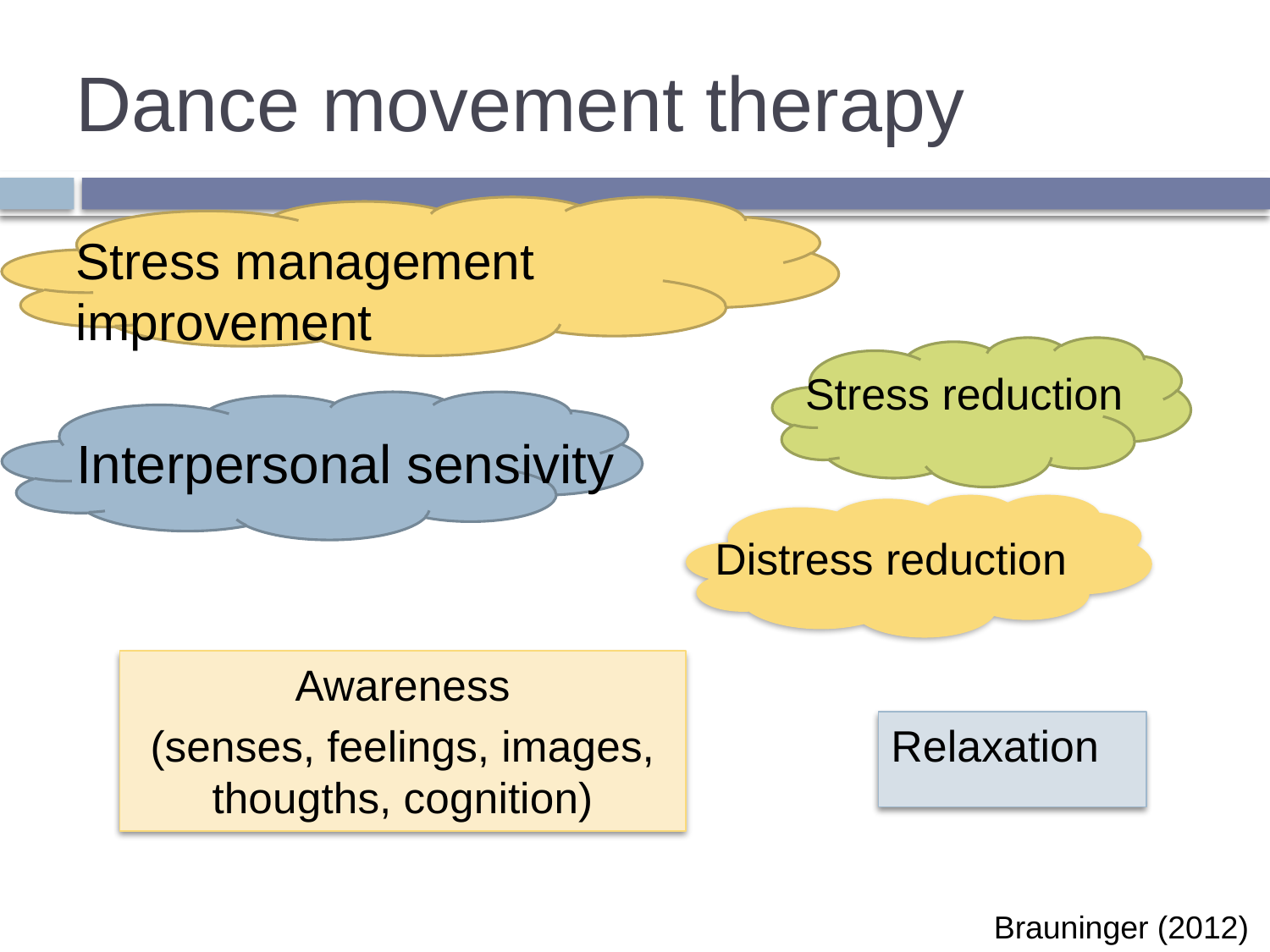

# Dance movement therapy

Stress management improvement

Stress reduction

Interpersonal sensivity

Distress reduction

Awareness
(senses, feelings, images, thougths, cognition)
Relaxation

Brauninger (2012)